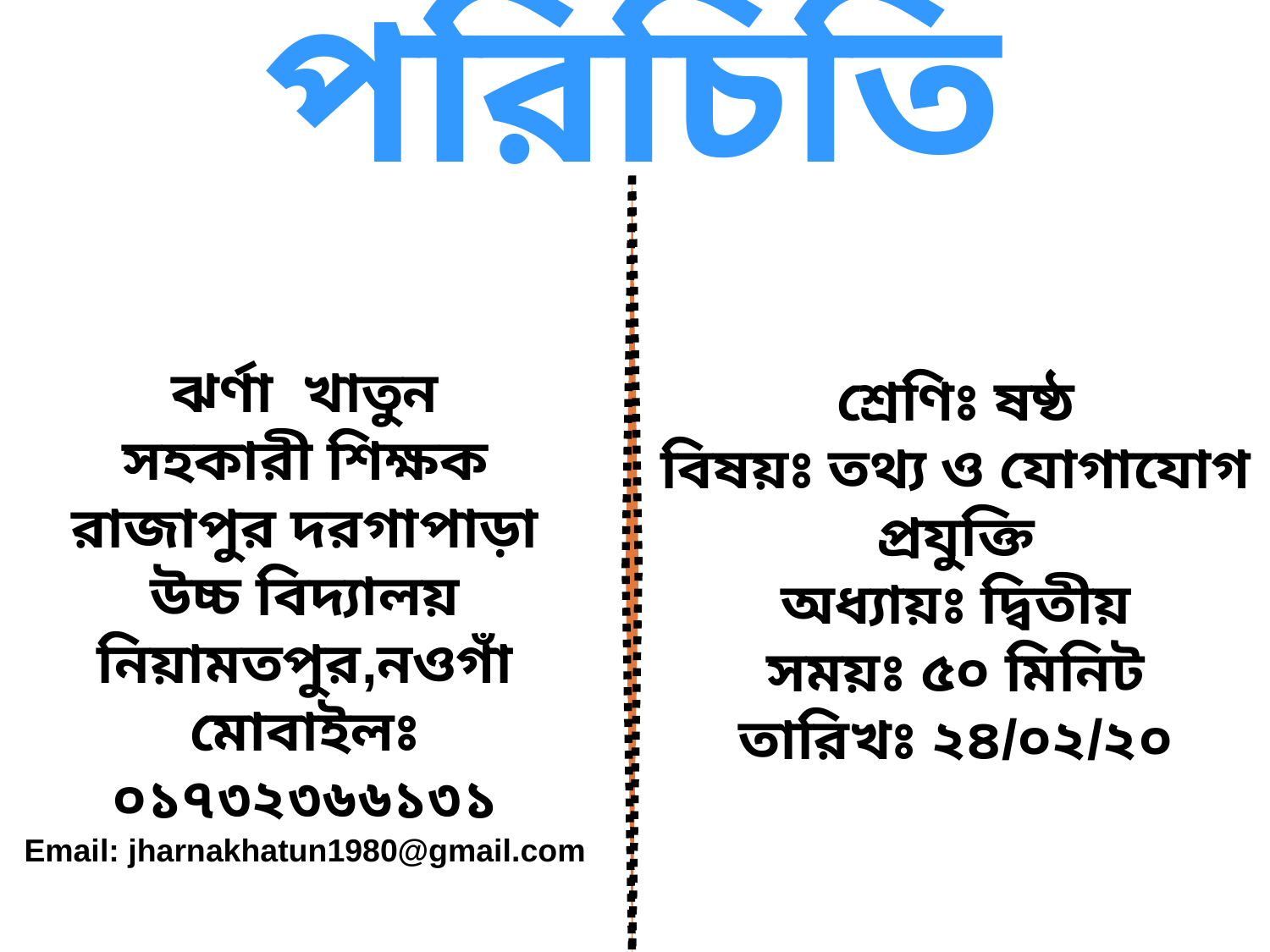

# পরিচিতি

ঝর্ণা  খাতুন
সহকারী শিক্ষক
রাজাপুর দরগাপাড়া উচ্চ বিদ্যালয়
নিয়ামতপুর,নওগাঁ
মোবাইলঃ ০১৭৩২৩৬৬১৩১
Email: jharnakhatun1980@gmail.com
শ্রেণিঃ ষষ্ঠ
বিষয়ঃ তথ্য ও যোগাযোগ প্রযুক্তি
অধ্যায়ঃ দ্বিতীয়
সময়ঃ ৫০ মিনিট
তারিখঃ ২৪/০২/২০